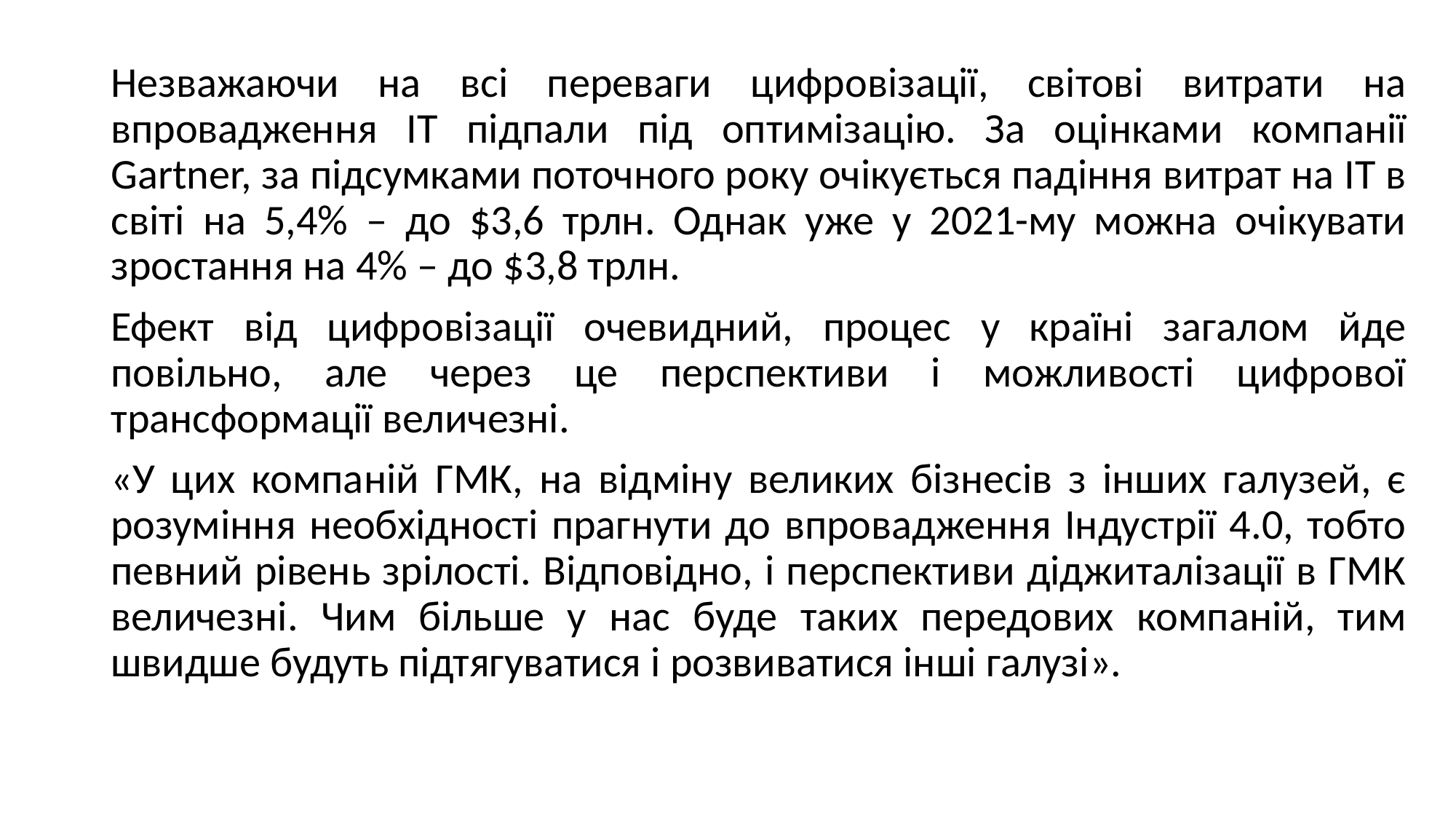

Незважаючи на всі переваги цифровізації, світові витрати на впровадження ІТ підпали під оптимізацію. За оцінками компанії Gartner, за підсумками поточного року очікується падіння витрат на ІТ в світі на 5,4% – до $3,6 трлн. Однак уже у 2021-му можна очікувати зростання на 4% – до $3,8 трлн.
Ефект від цифровізації очевидний, процес у країні загалом йде повільно, але через це перспективи і можливості цифрової трансформації величезні.
«У цих компаній ГМК, на відміну великих бізнесів з інших галузей, є розуміння необхідності прагнути до впровадження Індустрії 4.0, тобто певний рівень зрілості. Відповідно, і перспективи діджиталізації в ГМК величезні. Чим більше у нас буде таких передових компаній, тим швидше будуть підтягуватися і розвиватися інші галузі».